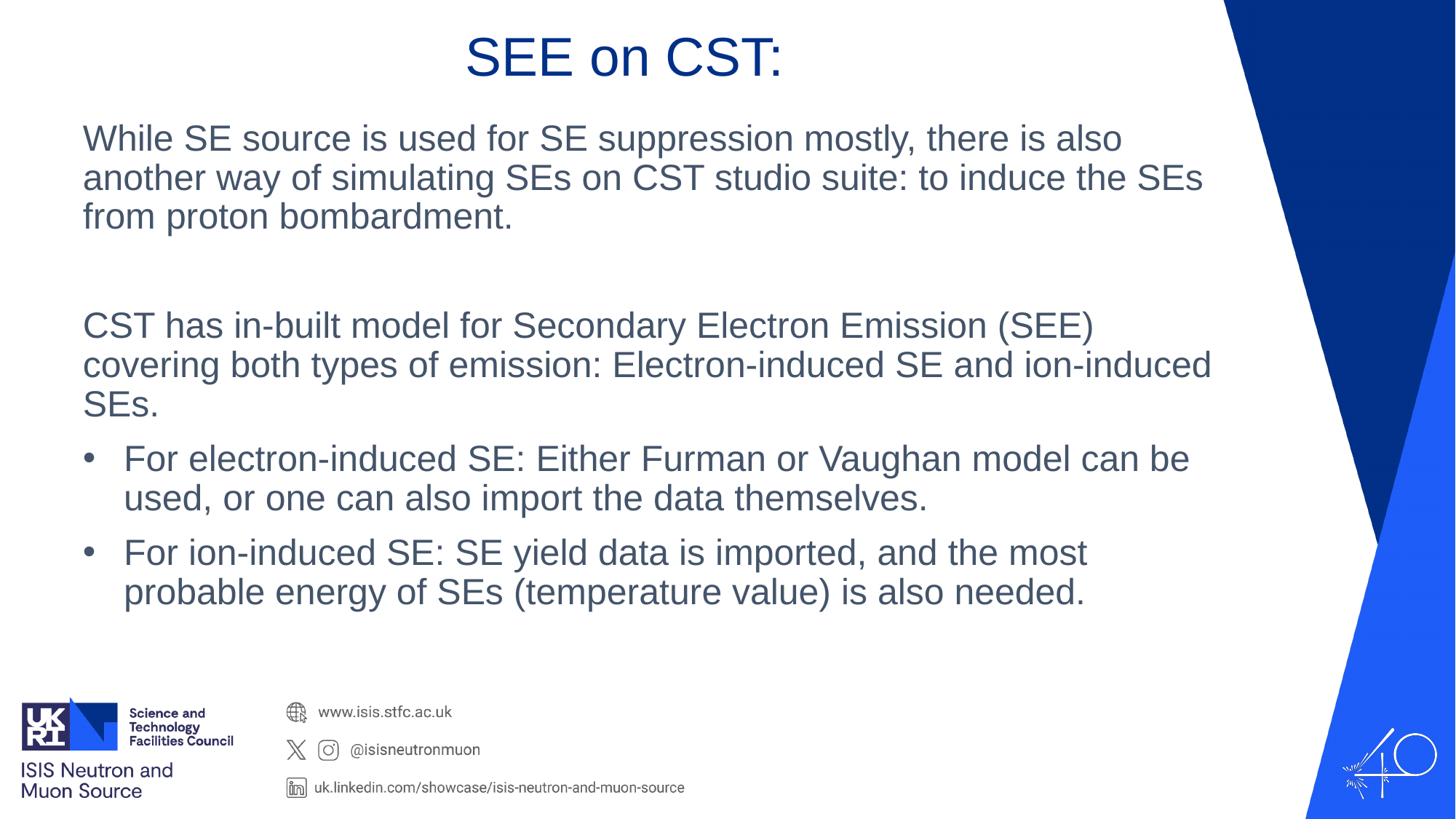

# SEE on CST:
While SE source is used for SE suppression mostly, there is also another way of simulating SEs on CST studio suite: to induce the SEs from proton bombardment.

CST has in-built model for Secondary Electron Emission (SEE) covering both types of emission: Electron-induced SE and ion-induced SEs.
For electron-induced SE: Either Furman or Vaughan model can be used, or one can also import the data themselves.
For ion-induced SE: SE yield data is imported, and the most probable energy of SEs (temperature value) is also needed.